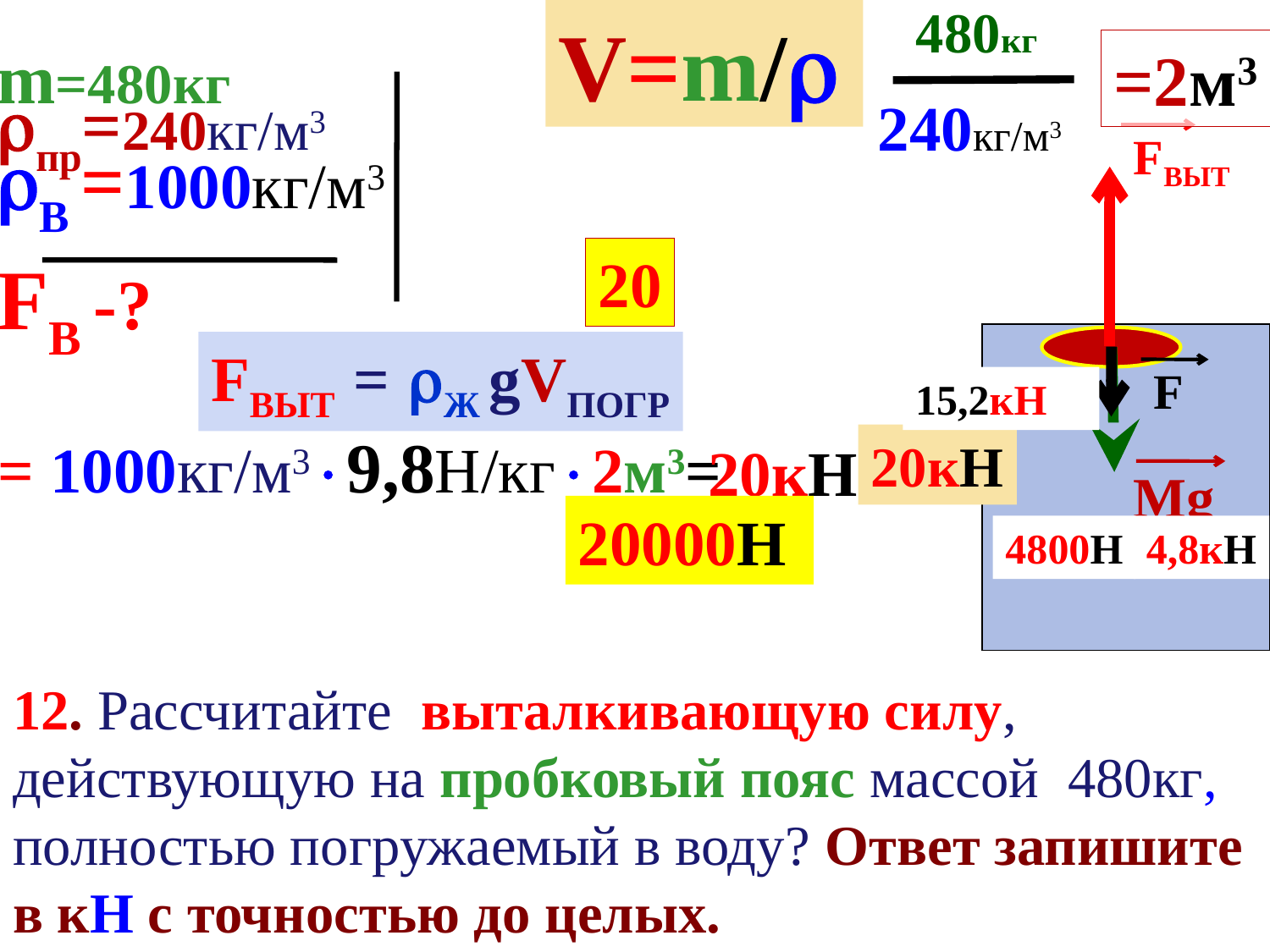

V=m/ρ
480кг
=2м3
m=480кг
ρпр=240кг/м3
ρВ =1000кг/м3

FВ -?
240кг/м3
FВЫТ
20

Fвыт  =  ρЖ gVПОГР
F
15,2кH
= 1000кг/м3⋅9,8Н/кг⋅2м3=
20кН
20кH
Mg
20000H
4800H
4,8кH
12. Рассчитайте  выталкивающую силу, действующую на пробковый пояс массой  480кг, полностью погружаемый в воду? Ответ запишите в кН с точностью до целых.